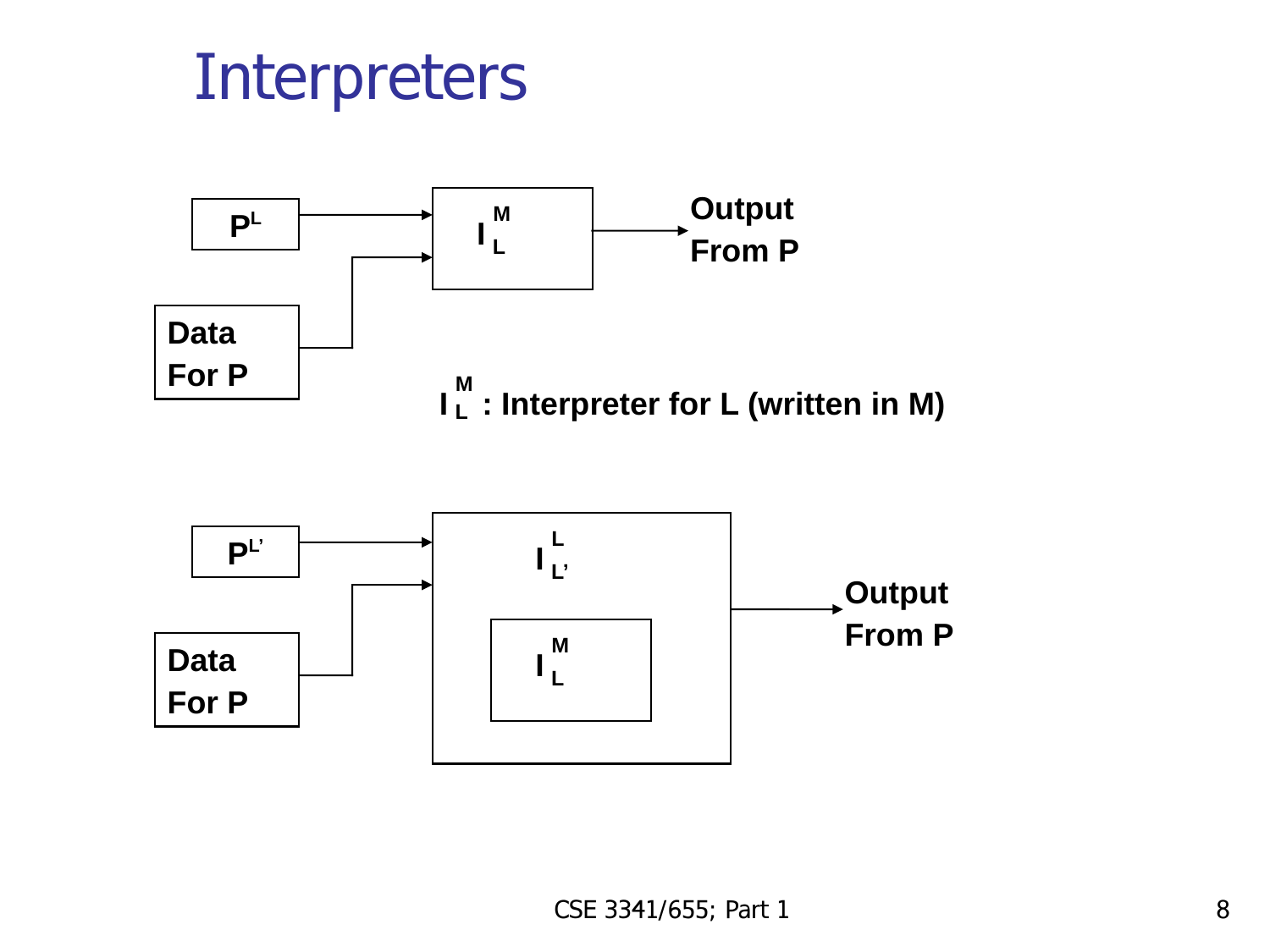

# Interpreters

M
I
L
Output
From P
PL

Data
For P

M
I
L
: Interpreter for L (written in M)

L
I
L’

M
I
L
PL’

Data
For P

Output
From P

CSE 3341/655; Part 1
8